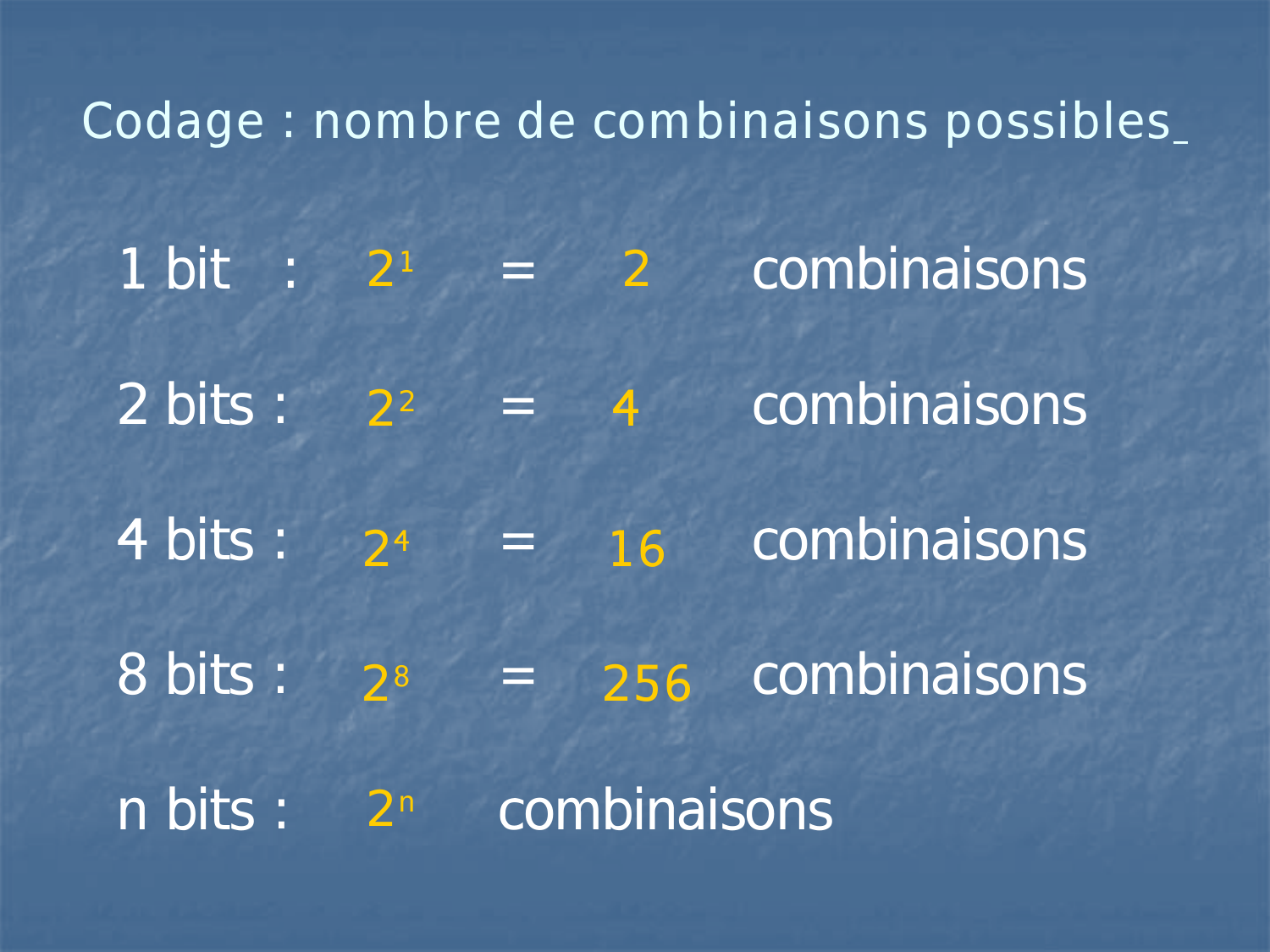

# Codage : nombre de combinaisons possibles
1 bit   : 		= 		combinaisons
2 bits : 		= 		combinaisons

4 bits : 		=  		combinaisons

8 bits : 		=  		combinaisons

n bits :       	combinaisons

21
2
22
4
24
16
28
256
2n